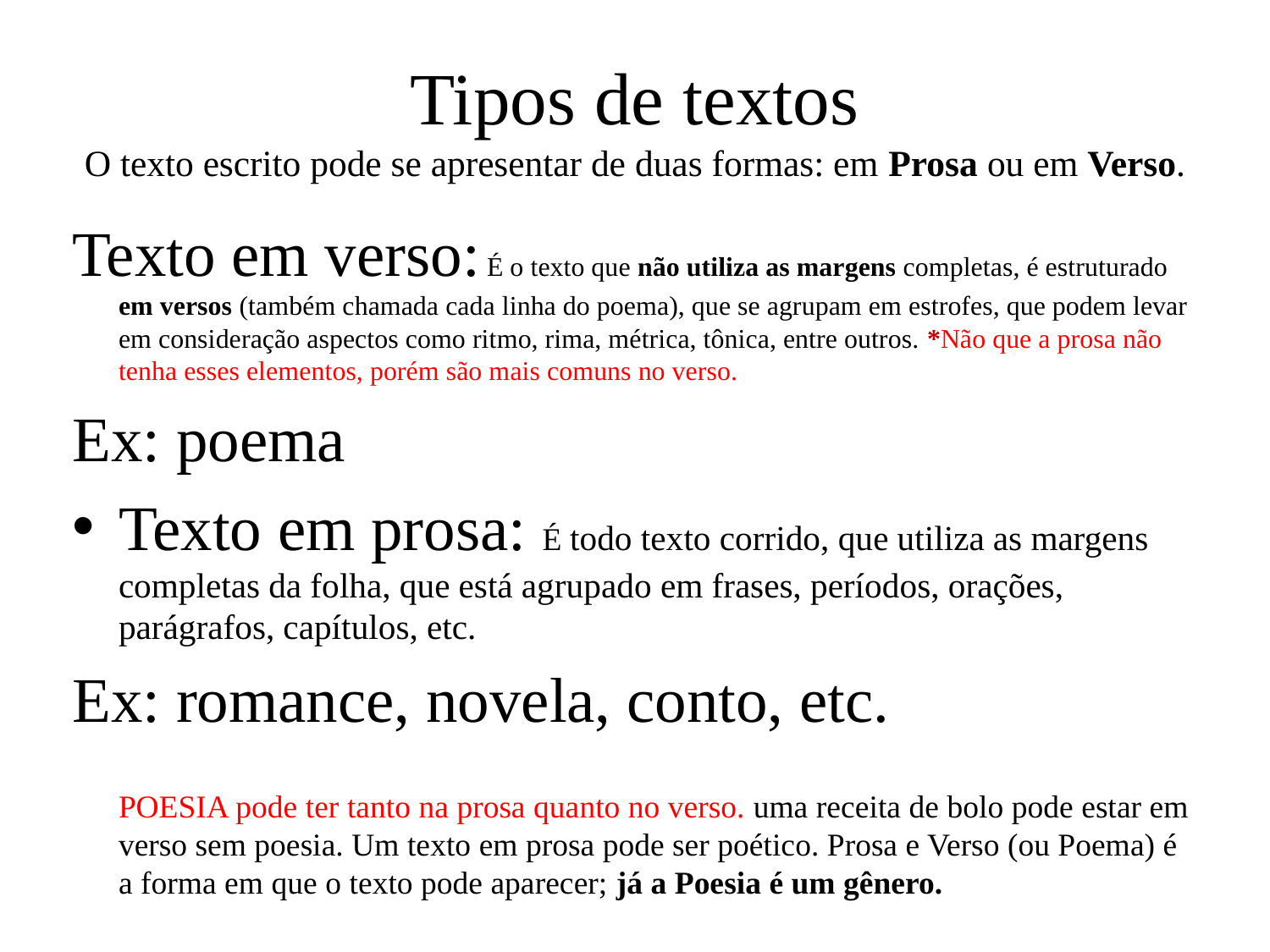

# Tipos de textos O texto escrito pode se apresentar de duas formas: em Prosa ou em Verso.
Texto em verso: É o texto que não utiliza as margens completas, é estruturado em versos (também chamada cada linha do poema), que se agrupam em estrofes, que podem levar em consideração aspectos como ritmo, rima, métrica, tônica, entre outros. *Não que a prosa não tenha esses elementos, porém são mais comuns no verso.
Ex: poema
Texto em prosa: É todo texto corrido, que utiliza as margens completas da folha, que está agrupado em frases, períodos, orações, parágrafos, capítulos, etc.
Ex: romance, novela, conto, etc.

	POESIA pode ter tanto na prosa quanto no verso. uma receita de bolo pode estar em verso sem poesia. Um texto em prosa pode ser poético. Prosa e Verso (ou Poema) é a forma em que o texto pode aparecer; já a Poesia é um gênero.